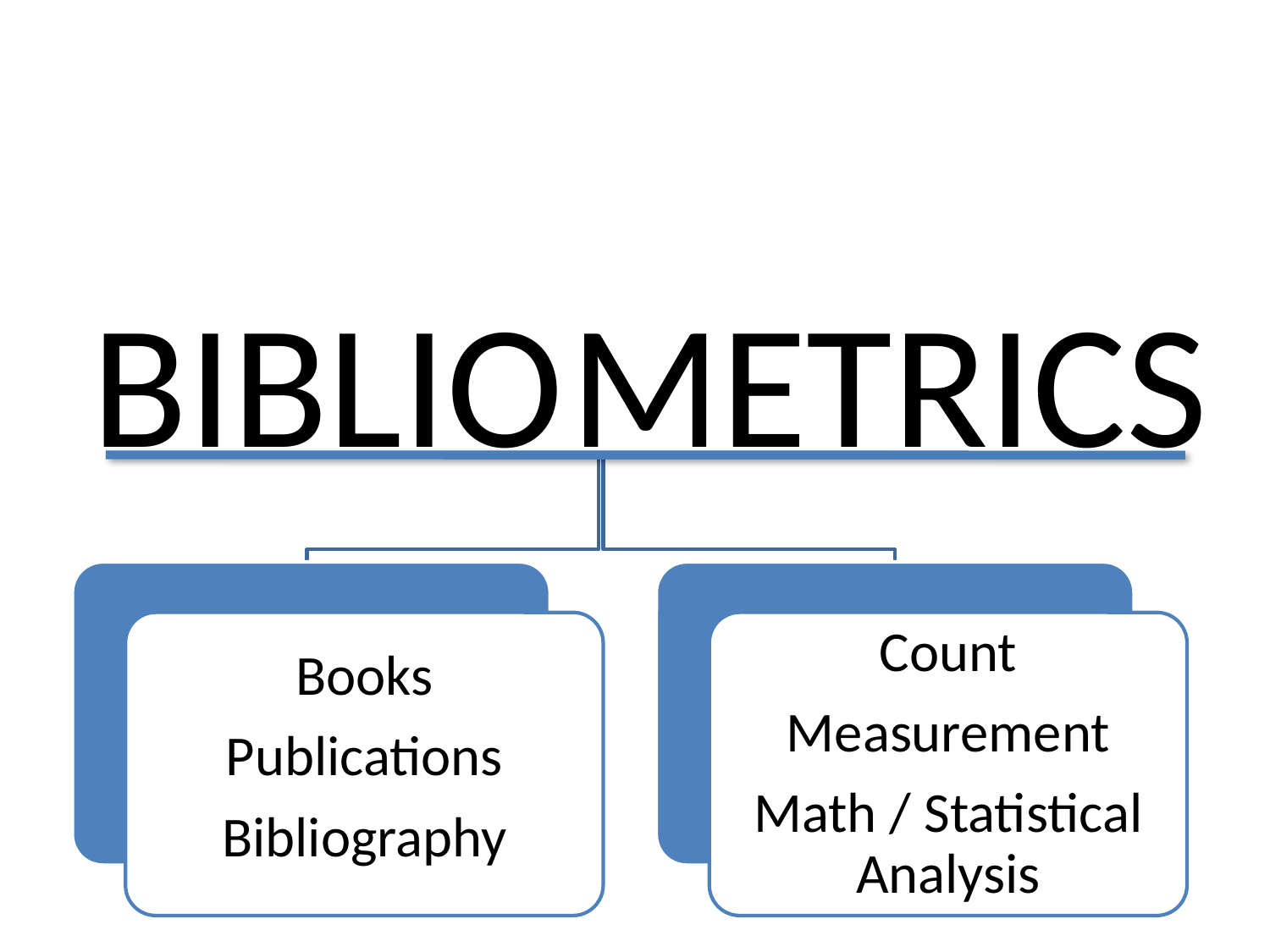

# BIBLIO
METRICS

Books
Publications
Bibliography

Count
Measurement
Math / Statistical Analysis